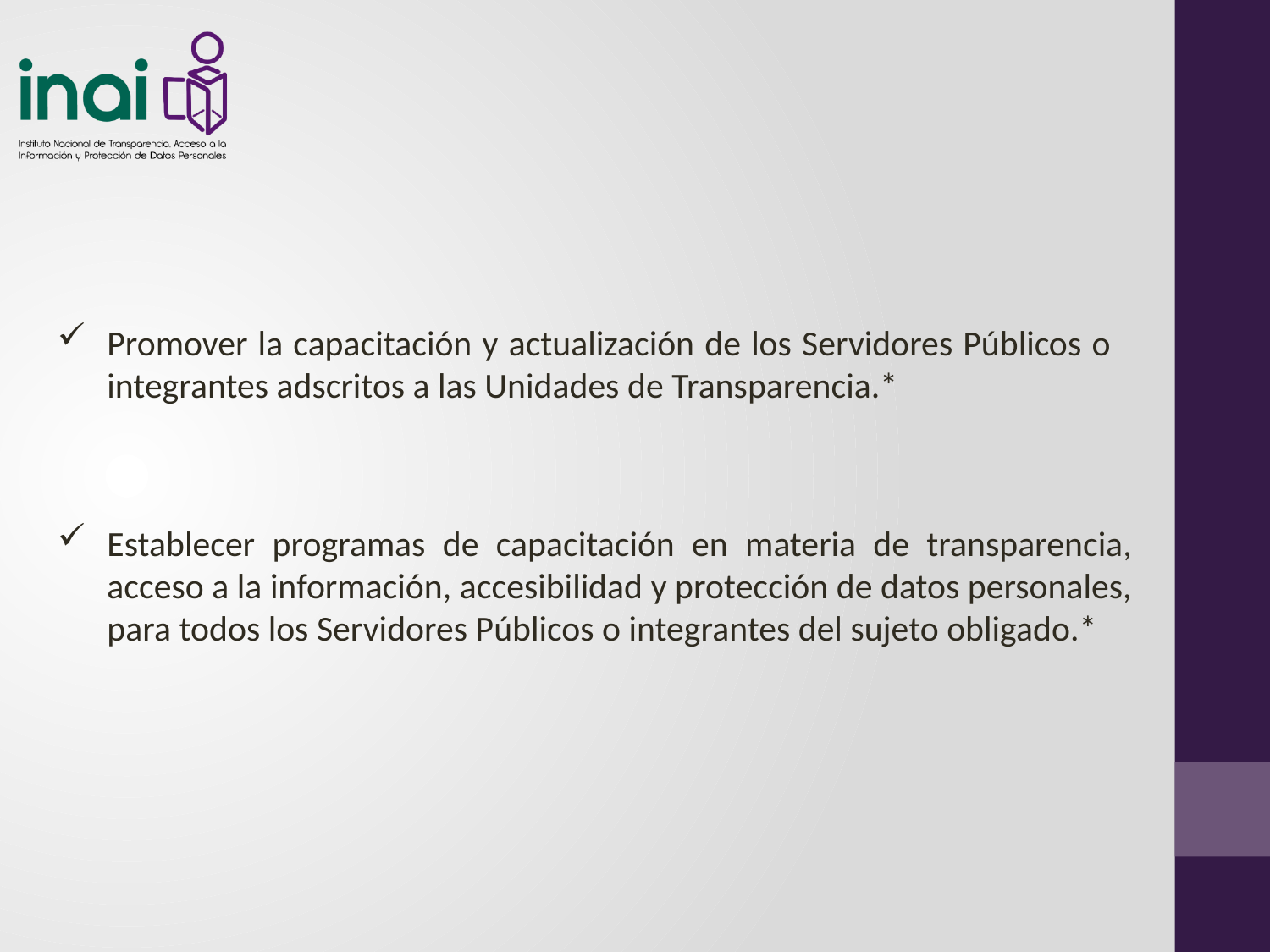

Promover la capacitación y actualización de los Servidores Públicos o integrantes adscritos a las Unidades de Transparencia.*
Establecer programas de capacitación en materia de transparencia, acceso a la información, accesibilidad y protección de datos personales, para todos los Servidores Públicos o integrantes del sujeto obligado.*